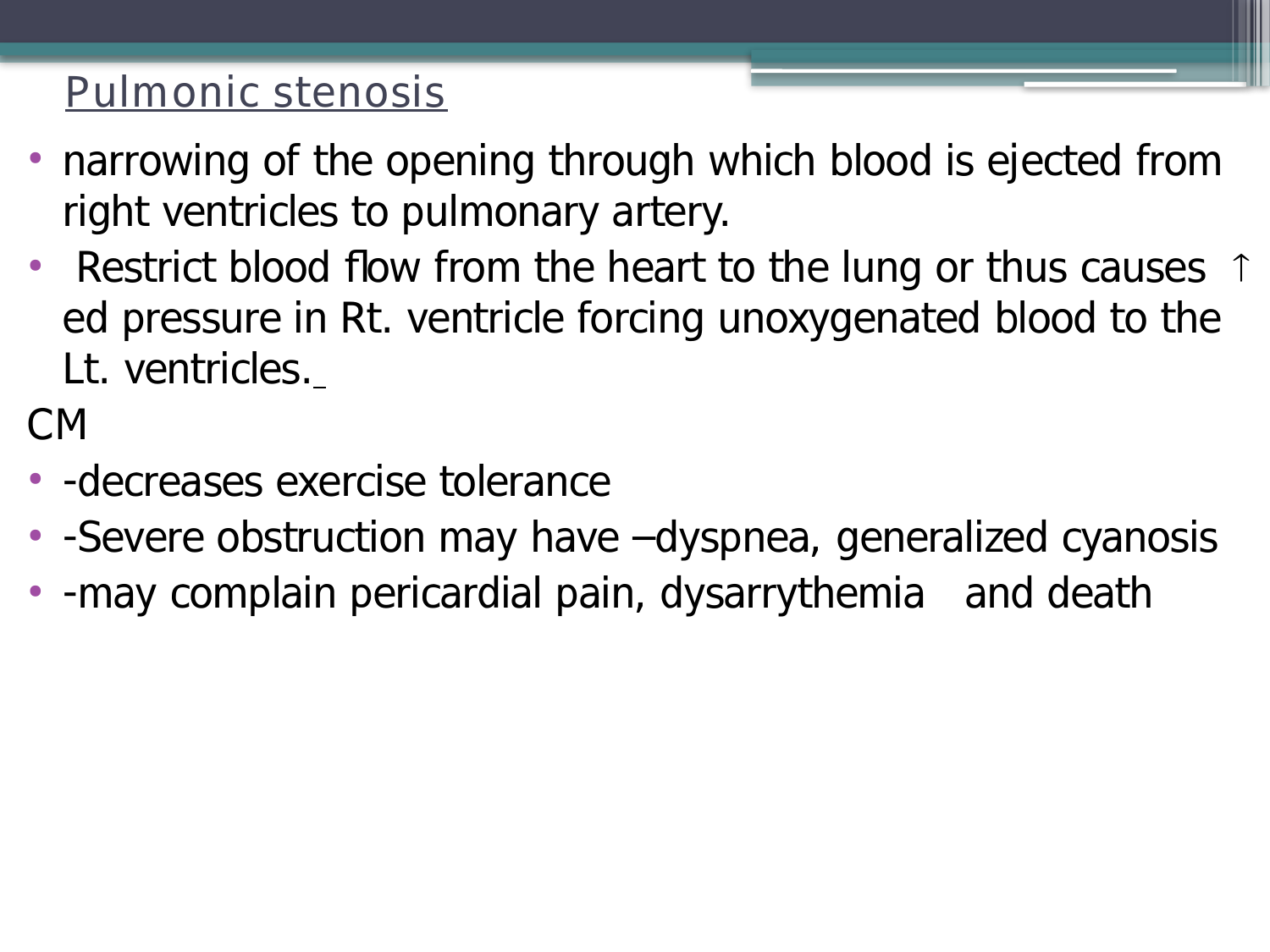

# Pulmonic stenosis
narrowing of the opening through which blood is ejected from right ventricles to pulmonary artery.
 Restrict blood flow from the heart to the lung or thus causes  ↑ ed pressure in Rt. ventricle forcing unoxygenated blood to the Lt. ventricles.
CM
-decreases exercise tolerance
-Severe obstruction may have –dyspnea, generalized cyanosis
-may complain pericardial pain, dysarrythemia   and death